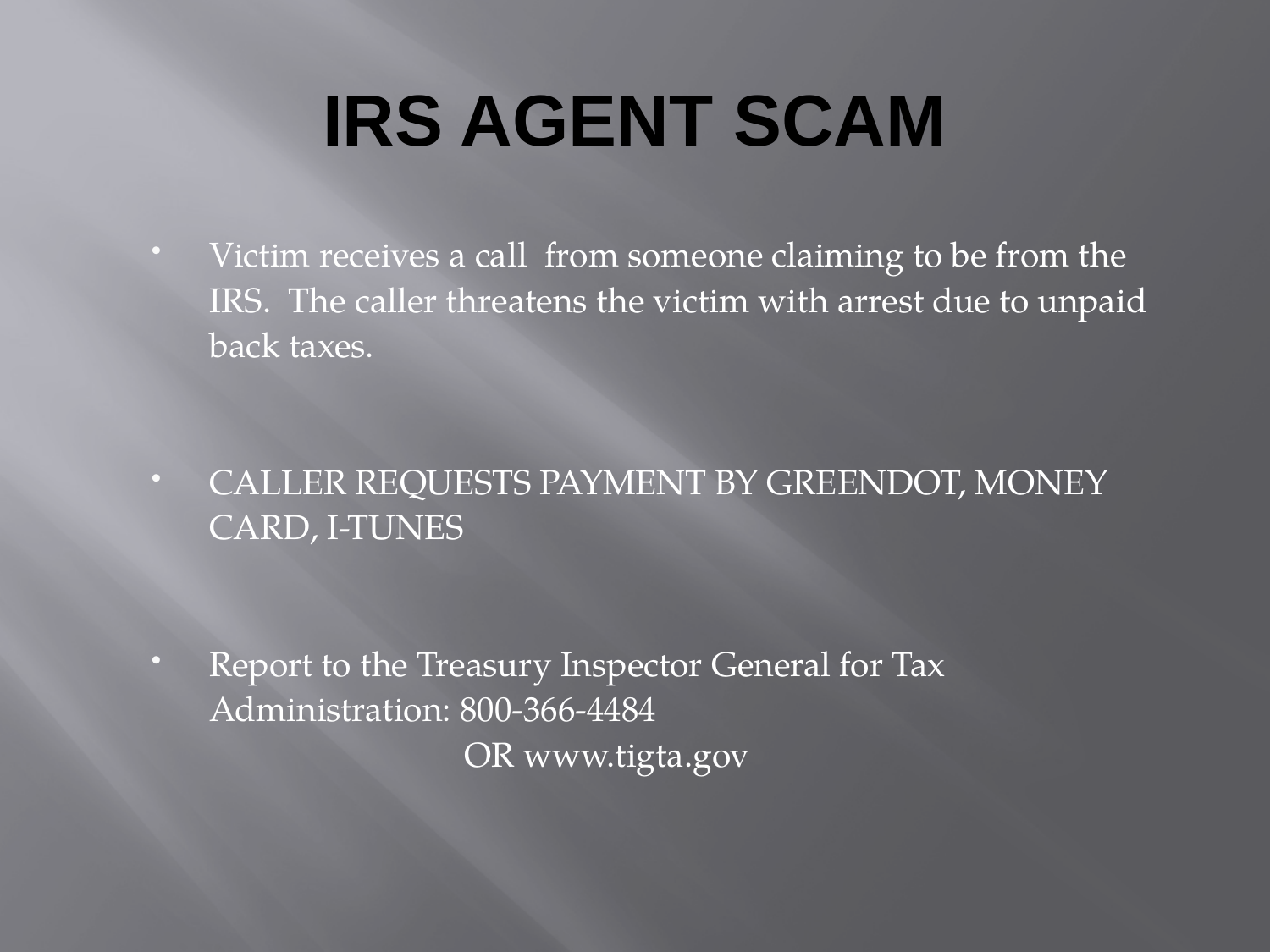

# IRS AGENT SCAM
Victim receives a call  from someone claiming to be from the IRS.  The caller threatens the victim with arrest due to unpaid back taxes.

CALLER REQUESTS PAYMENT BY GREENDOT, MONEY CARD, I-TUNES

Report to the Treasury Inspector General for Tax Administration: 800-366-4484
                                    OR www.tigta.gov